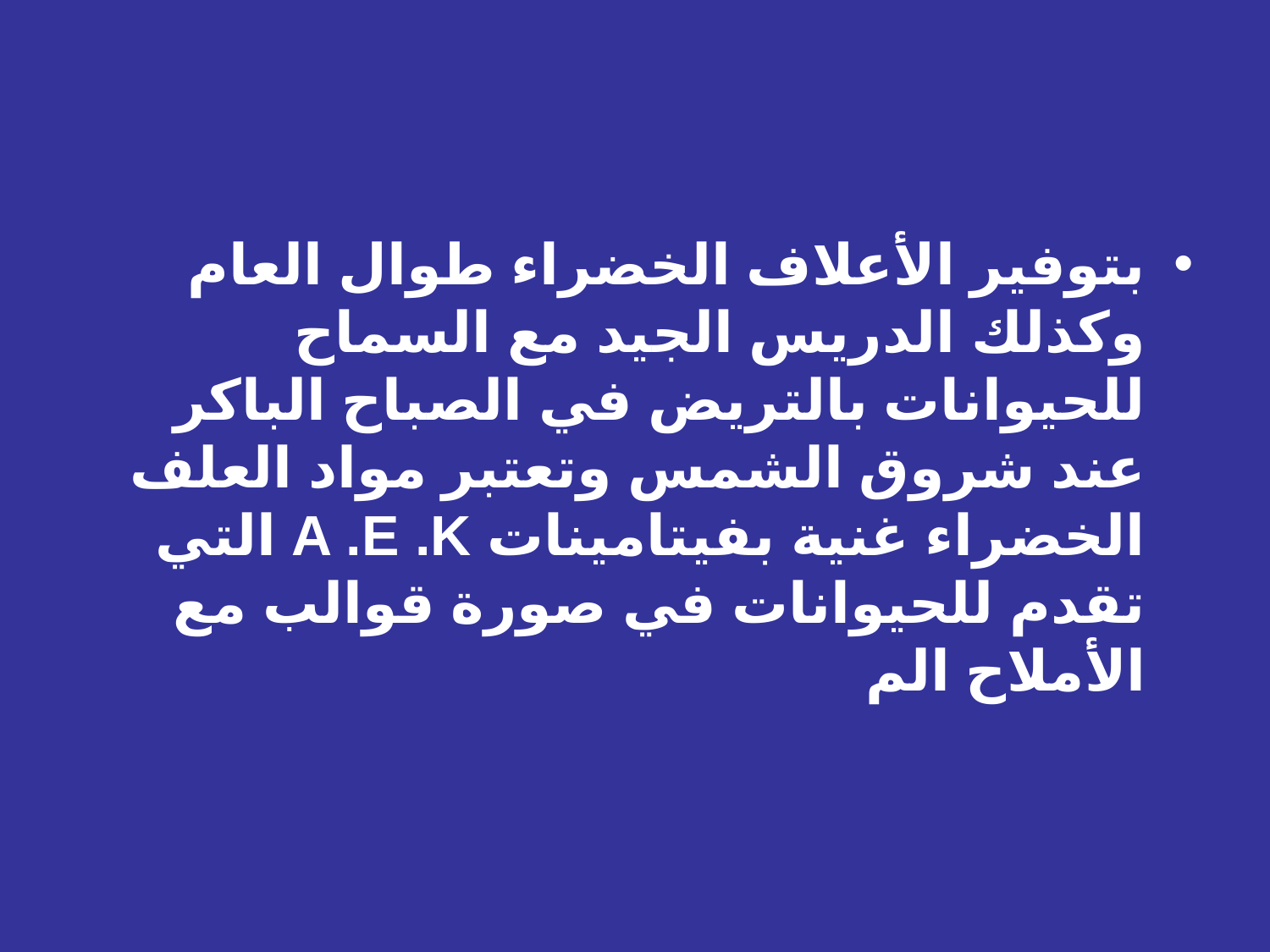

بتوفير الأعلاف الخضراء طوال العام وكذلك الدريس الجيد مع السماح للحيوانات بالتريض في الصباح الباكر عند شروق الشمس وتعتبر مواد العلف الخضراء غنية بفيتامينات A .E .K التي تقدم للحيوانات في صورة قوالب مع الأملاح الم